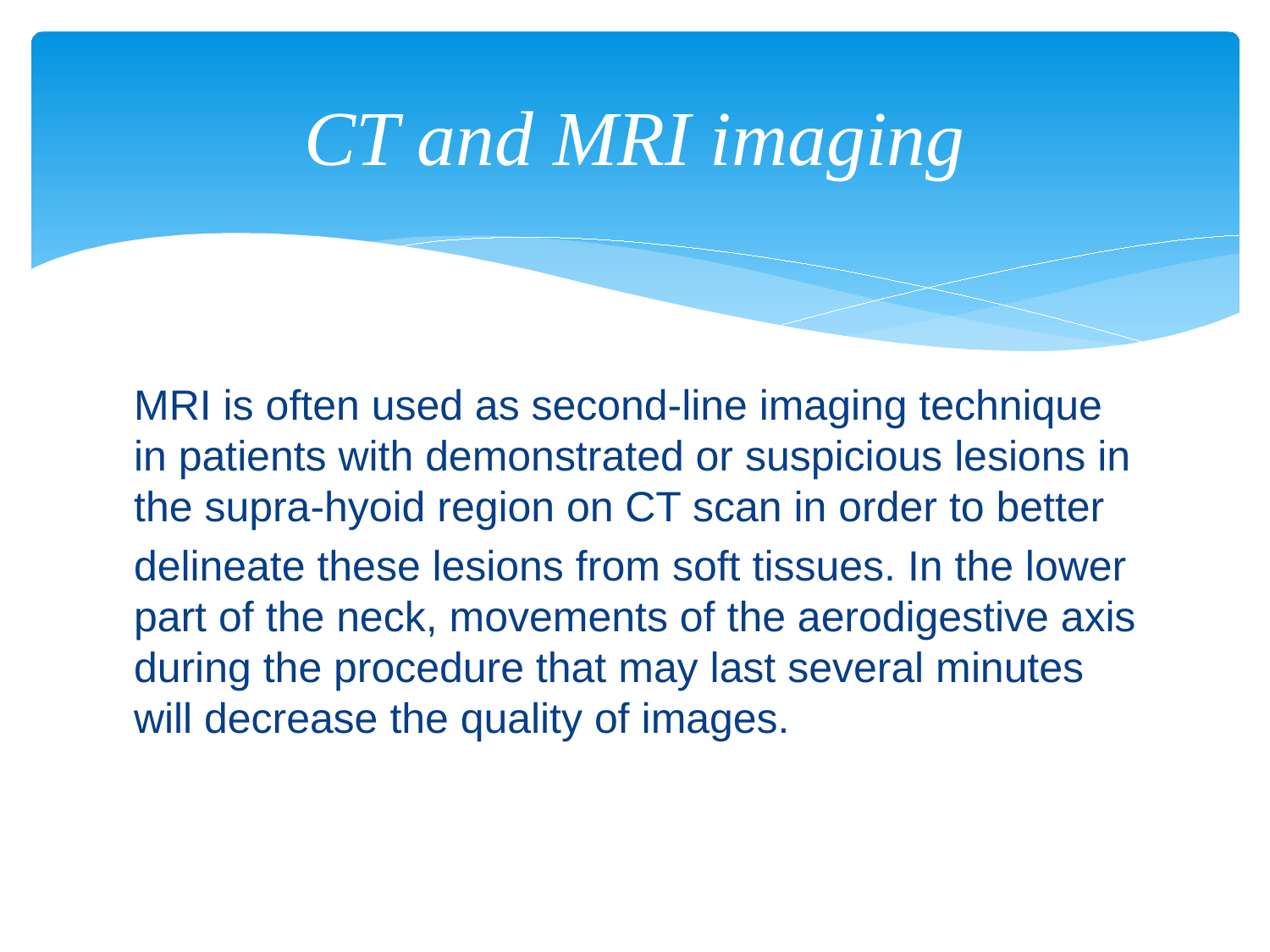

# CT and MRI imaging
MRI is often used as second-line imaging technique in patients with demonstrated or suspicious lesions in the supra-hyoid region on CT scan in order to better
delineate these lesions from soft tissues. In the lower part of the neck, movements of the aerodigestive axis during the procedure that may last several minutes will decrease the quality of images.